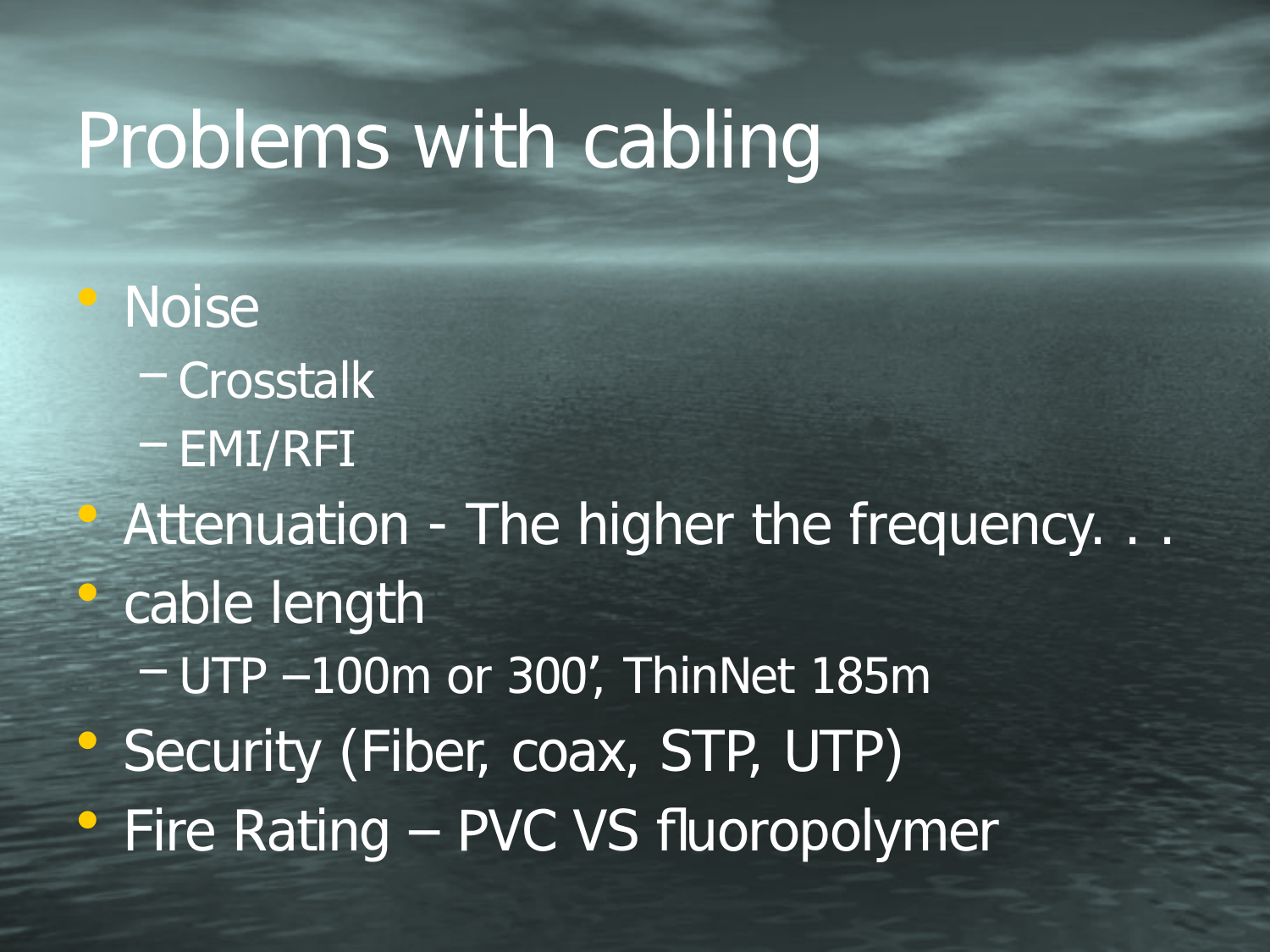

# Problems with cabling
Noise
Crosstalk
EMI/RFI
Attenuation - The higher the frequency. . .
cable length
UTP –100m or 300’, ThinNet 185m
Security (Fiber, coax, STP, UTP)
Fire Rating – PVC VS fluoropolymer